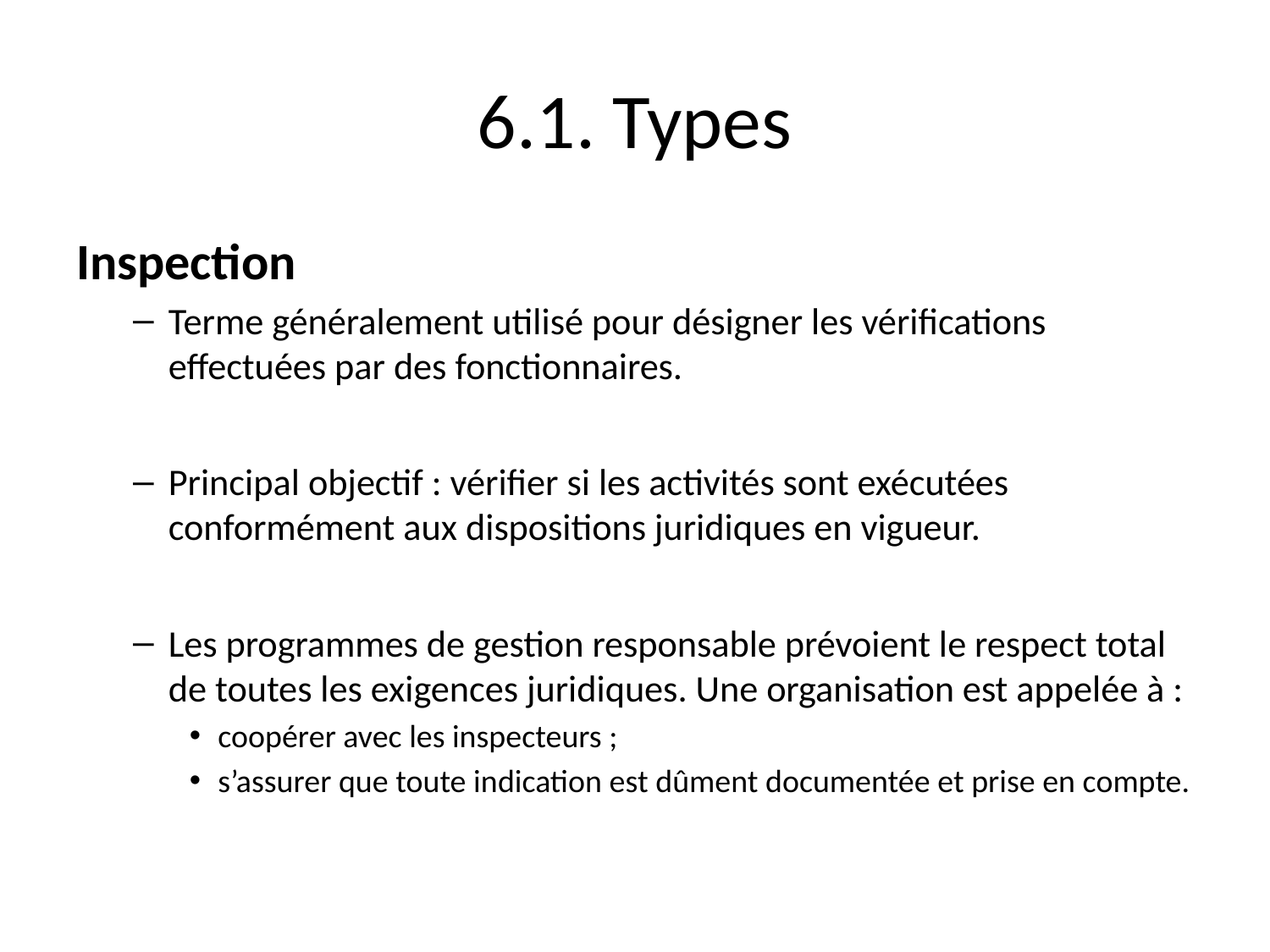

# 6.1. Types
Inspection
Terme généralement utilisé pour désigner les vérifications effectuées par des fonctionnaires.

Principal objectif : vérifier si les activités sont exécutées conformément aux dispositions juridiques en vigueur.

Les programmes de gestion responsable prévoient le respect total de toutes les exigences juridiques. Une organisation est appelée à :
coopérer avec les inspecteurs ;
s’assurer que toute indication est dûment documentée et prise en compte.